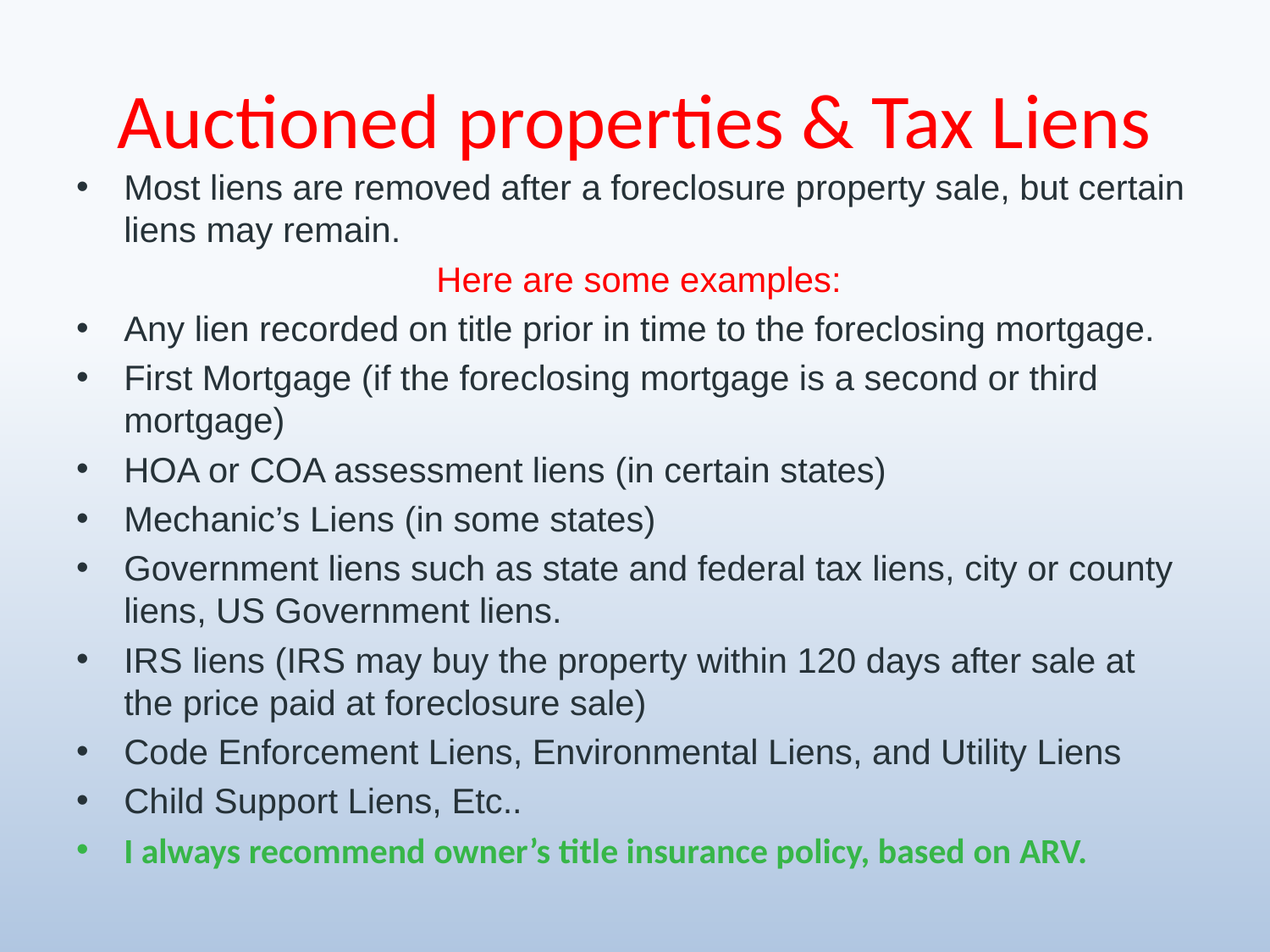

# Auctioned properties & Tax Liens
Most liens are removed after a foreclosure property sale, but certain liens may remain.
                                     Here are some examples:
Any lien recorded on title prior in time to the foreclosing mortgage.
First Mortgage (if the foreclosing mortgage is a second or third mortgage)
HOA or COA assessment liens (in certain states)
Mechanic’s Liens (in some states)
Government liens such as state and federal tax liens, city or county liens, US Government liens.
IRS liens (IRS may buy the property within 120 days after sale at the price paid at foreclosure sale)
Code Enforcement Liens, Environmental Liens, and Utility Liens
Child Support Liens, Etc..
I always recommend owner’s title insurance policy, based on ARV.